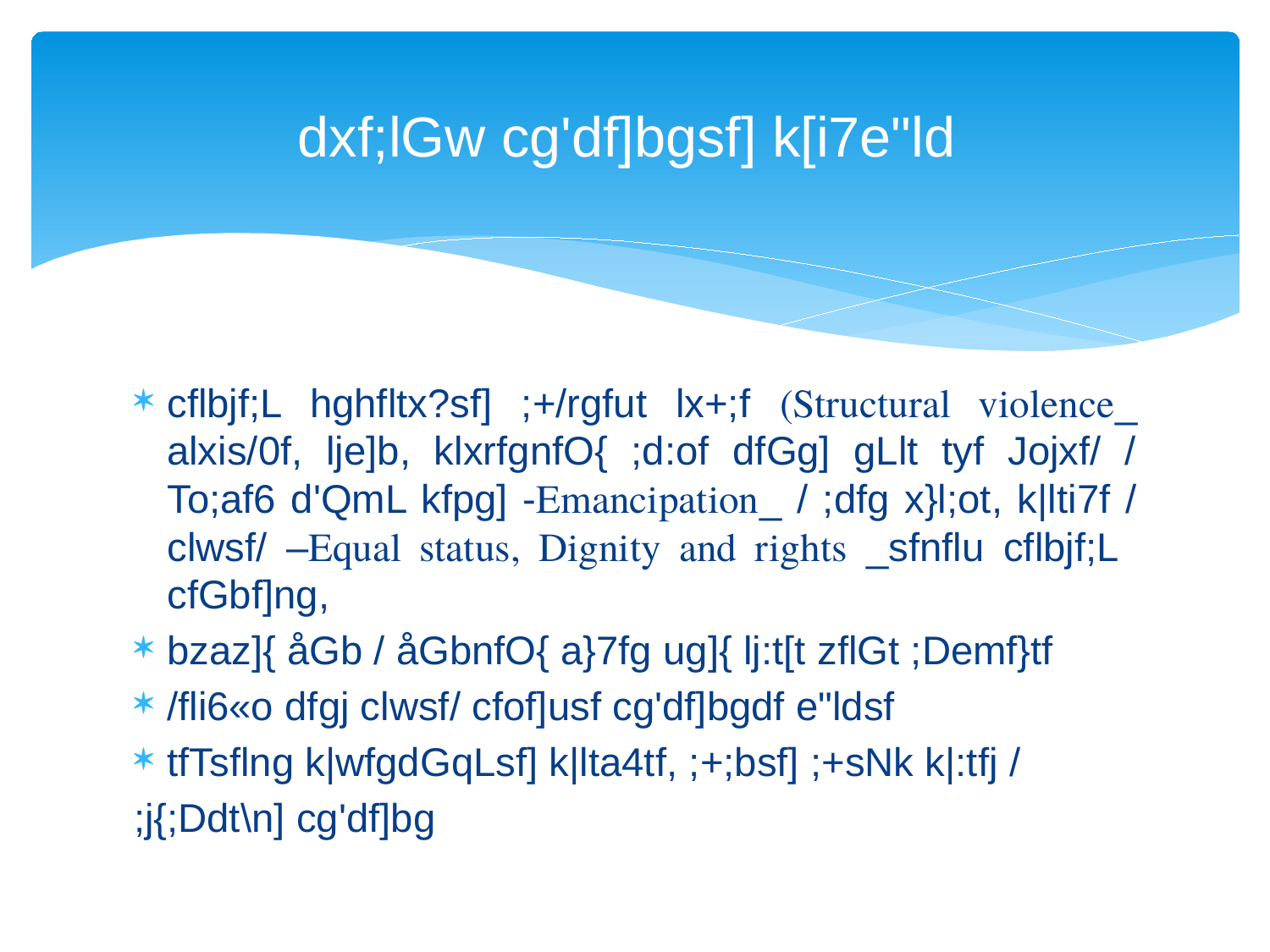

# dxf;lGw cg'df]bgsf] k[i7e"ld
cflbjf;L hghfltx?sf] ;+/rgfut lx+;f (Structural violence_ alxis/0f, lje]b, klxrfgnfO{ ;d:of dfGg] gLlt tyf Jojxf/ / To;af6 d'QmL kfpg] -Emancipation_ / ;dfg x}l;ot, k|lti7f / clwsf/ –Equal status, Dignity and rights _sfnflu cflbjf;L  cfGbf]ng,
bzaz]{ åGb / åGbnfO{ a}7fg ug]{ lj:t[t zflGt ;Demf}tf
/fli6«o dfgj clwsf/ cfof]usf cg'df]bgdf e"ldsf
tfTsflng k|wfgdGqLsf] k|lta4tf, ;+;bsf] ;+sNk k|:tfj /
;j{;Ddt\n] cg'df]bg